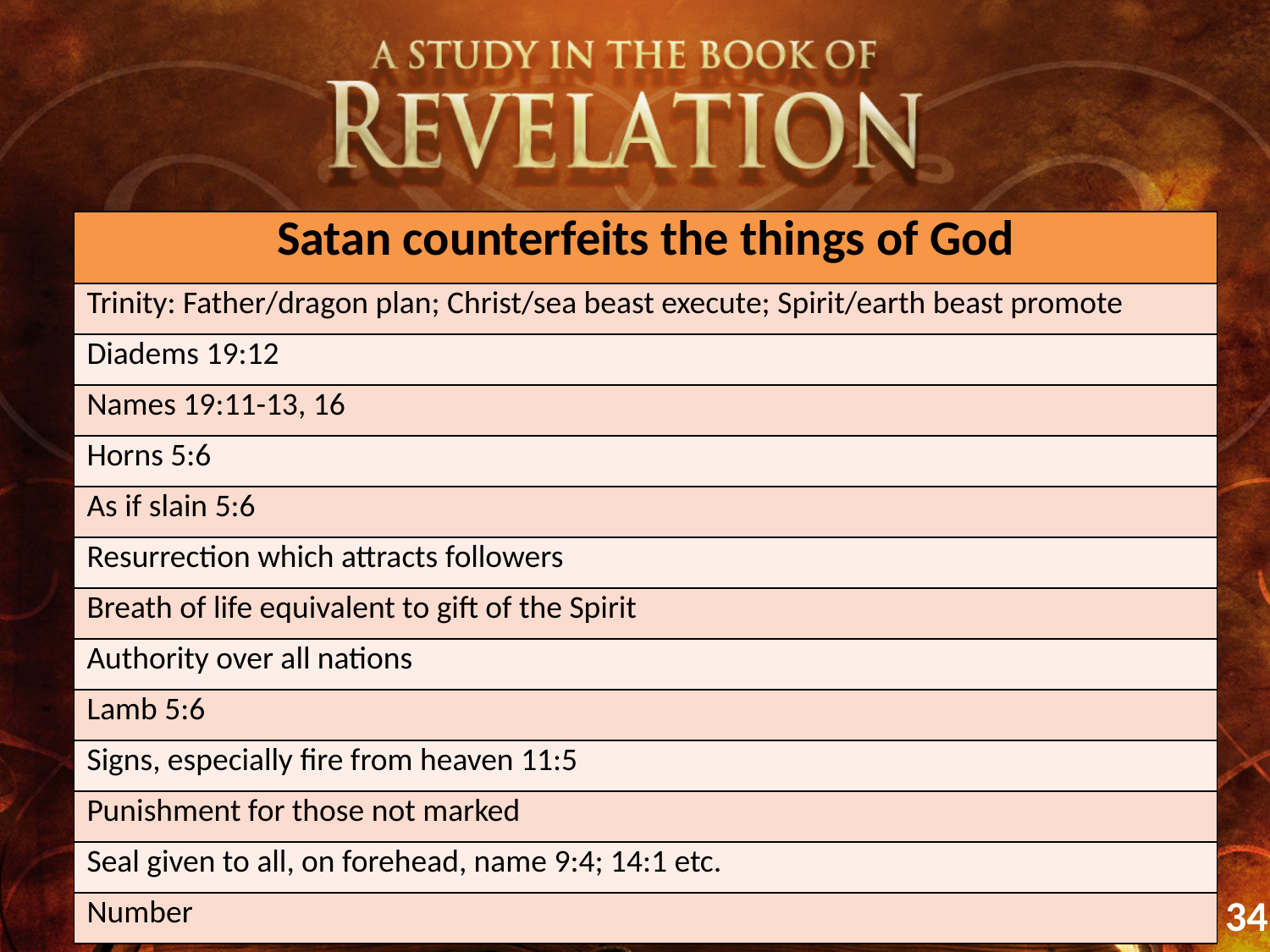

| Satan counterfeits the things of God |
| --- |
| Trinity: Father/dragon plan; Christ/sea beast execute; Spirit/earth beast promote |
| Diadems 19:12 |
| Names 19:11-13, 16 |
| Horns 5:6 |
| As if slain 5:6 |
| Resurrection which attracts followers |
| Breath of life equivalent to gift of the Spirit |
| Authority over all nations |
| Lamb 5:6 |
| Signs, especially fire from heaven 11:5 |
| Punishment for those not marked |
| Seal given to all, on forehead, name 9:4; 14:1 etc. |
| Number |
34